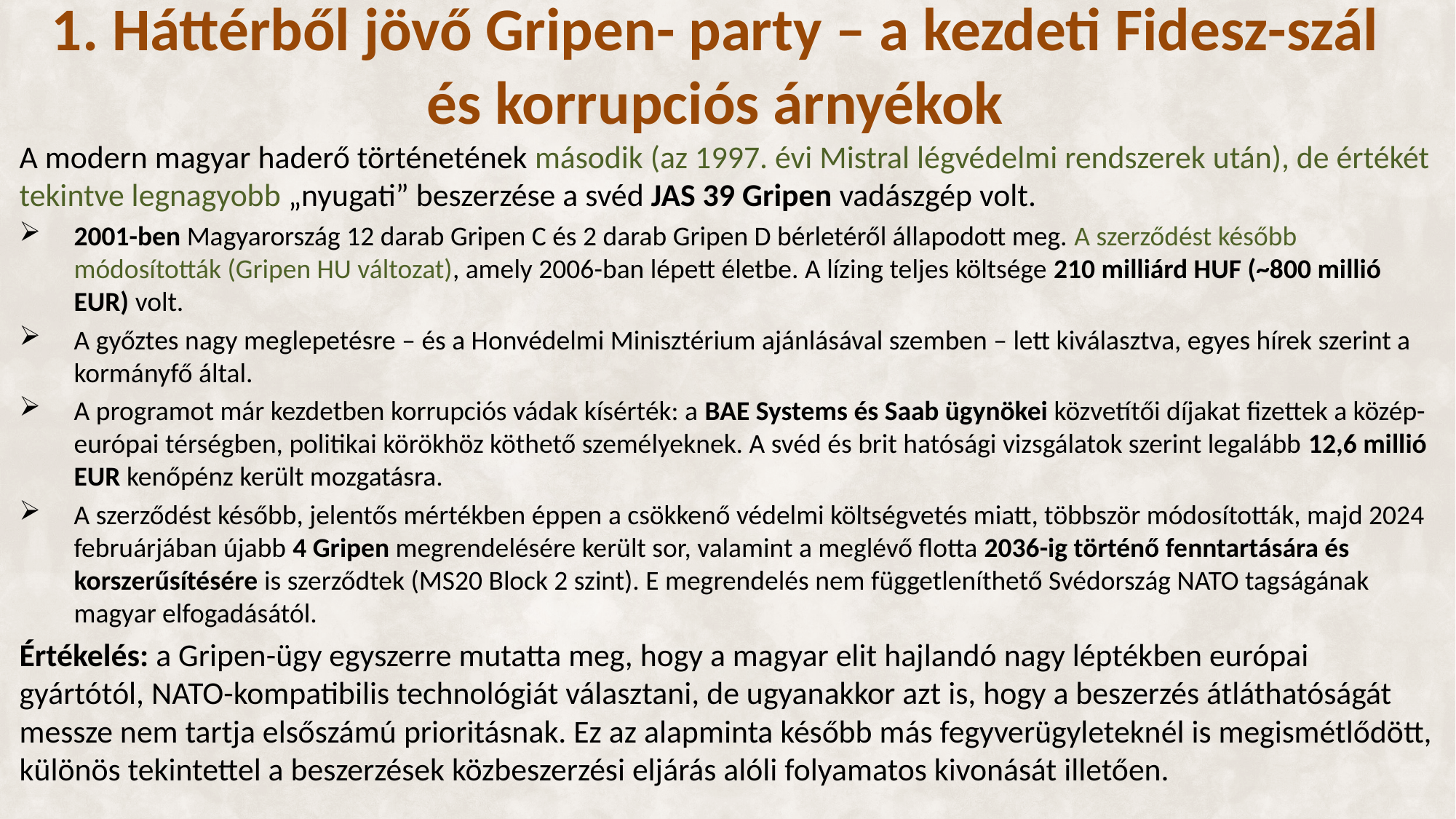

1. Háttérből jövő Gripen- party – a kezdeti Fidesz-szál és korrupciós árnyékok
A modern magyar haderő történetének második (az 1997. évi Mistral légvédelmi rendszerek után), de értékét tekintve legnagyobb „nyugati” beszerzése a svéd JAS 39 Gripen vadászgép volt.
2001-ben Magyarország 12 darab Gripen C és 2 darab Gripen D bérletéről állapodott meg. A szerződést később módosították (Gripen HU változat), amely 2006-ban lépett életbe. A lízing teljes költsége 210 milliárd HUF (~800 millió EUR) volt.
A győztes nagy meglepetésre – és a Honvédelmi Minisztérium ajánlásával szemben – lett kiválasztva, egyes hírek szerint a kormányfő által.
A programot már kezdetben korrupciós vádak kísérték: a BAE Systems és Saab ügynökei közvetítői díjakat fizettek a közép-európai térségben, politikai körökhöz köthető személyeknek. A svéd és brit hatósági vizsgálatok szerint legalább 12,6 millió EUR kenőpénz került mozgatásra.
A szerződést később, jelentős mértékben éppen a csökkenő védelmi költségvetés miatt, többször módosították, majd 2024 februárjában újabb 4 Gripen megrendelésére került sor, valamint a meglévő flotta 2036-ig történő fenntartására és korszerűsítésére is szerződtek (MS20 Block 2 szint). E megrendelés nem függetleníthető Svédország NATO tagságának magyar elfogadásától.
Értékelés: a Gripen-ügy egyszerre mutatta meg, hogy a magyar elit hajlandó nagy léptékben európai gyártótól, NATO-kompatibilis technológiát választani, de ugyanakkor azt is, hogy a beszerzés átláthatóságát messze nem tartja elsőszámú prioritásnak. Ez az alapminta később más fegyverügyleteknél is megismétlődött, különös tekintettel a beszerzések közbeszerzési eljárás alóli folyamatos kivonását illetően.